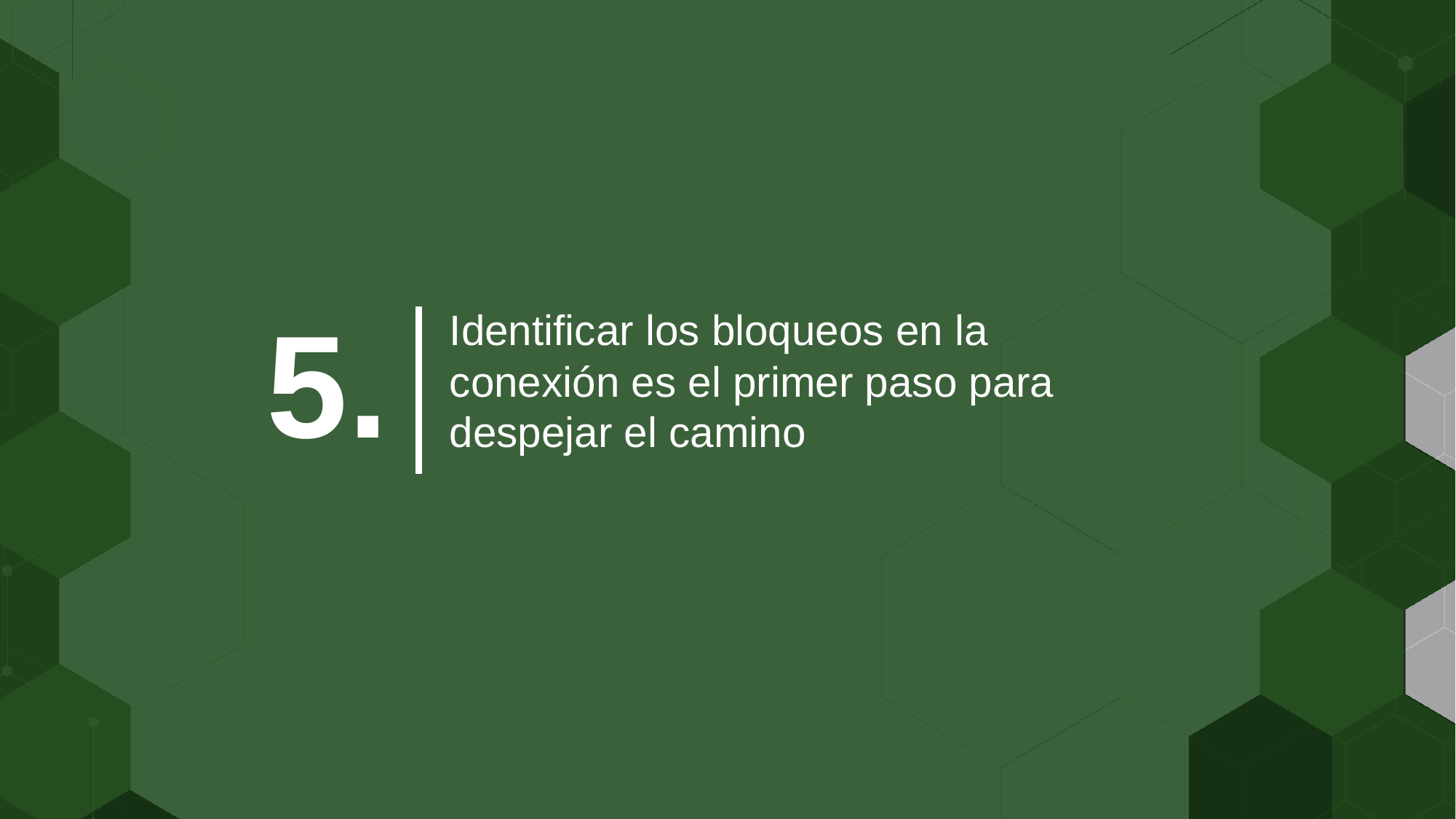

5.
Identificar los bloqueos en la conexión es el primer paso para despejar el camino